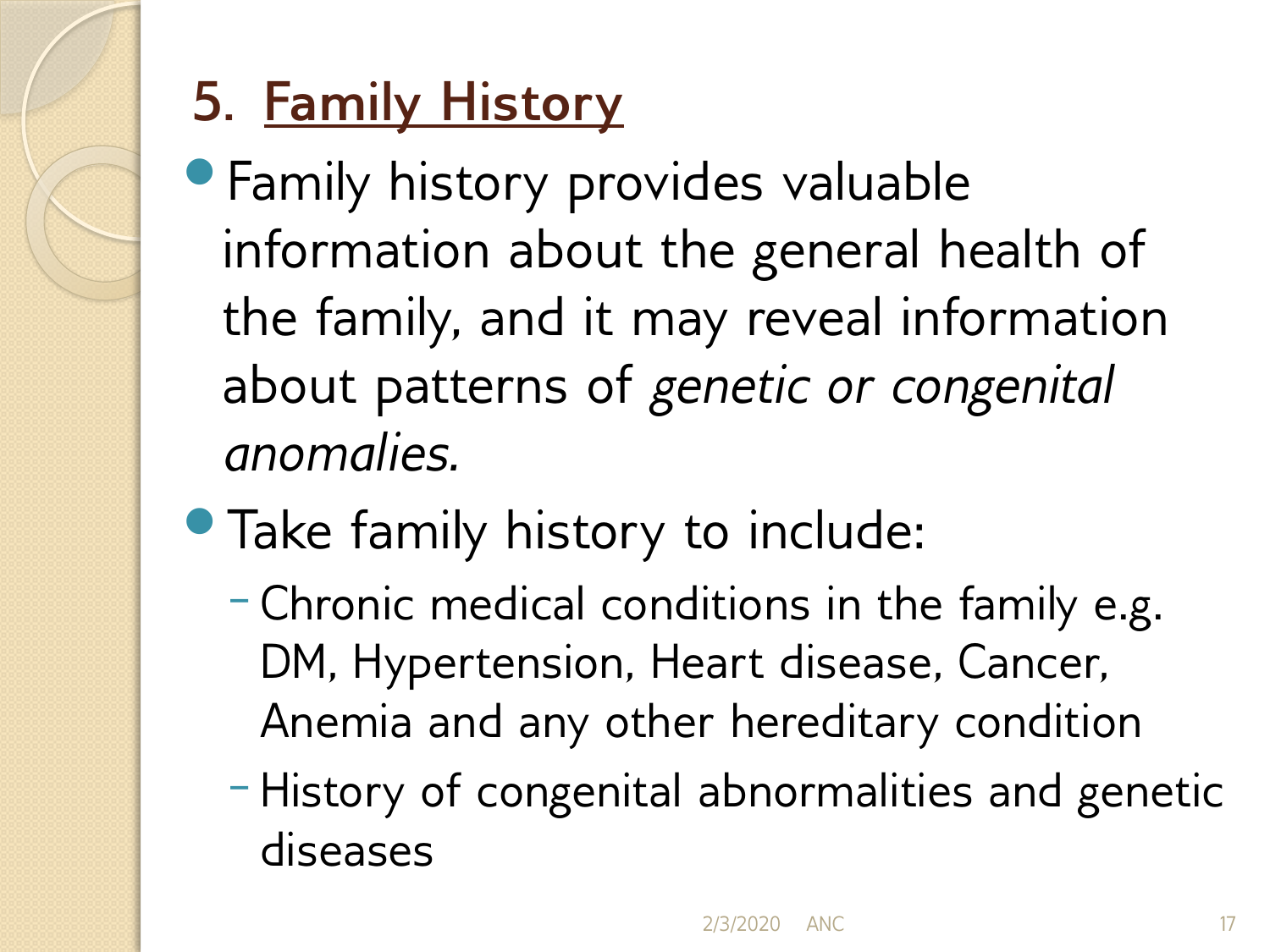

# Family History
Family history provides valuable information about the general health of the family, and it may reveal information about patterns of genetic or congenital anomalies.
Take family history to include:
Chronic medical conditions in the family e.g. DM, Hypertension, Heart disease, Cancer, Anemia and any other hereditary condition
History of congenital abnormalities and genetic diseases

2/3/2020
ANC
17